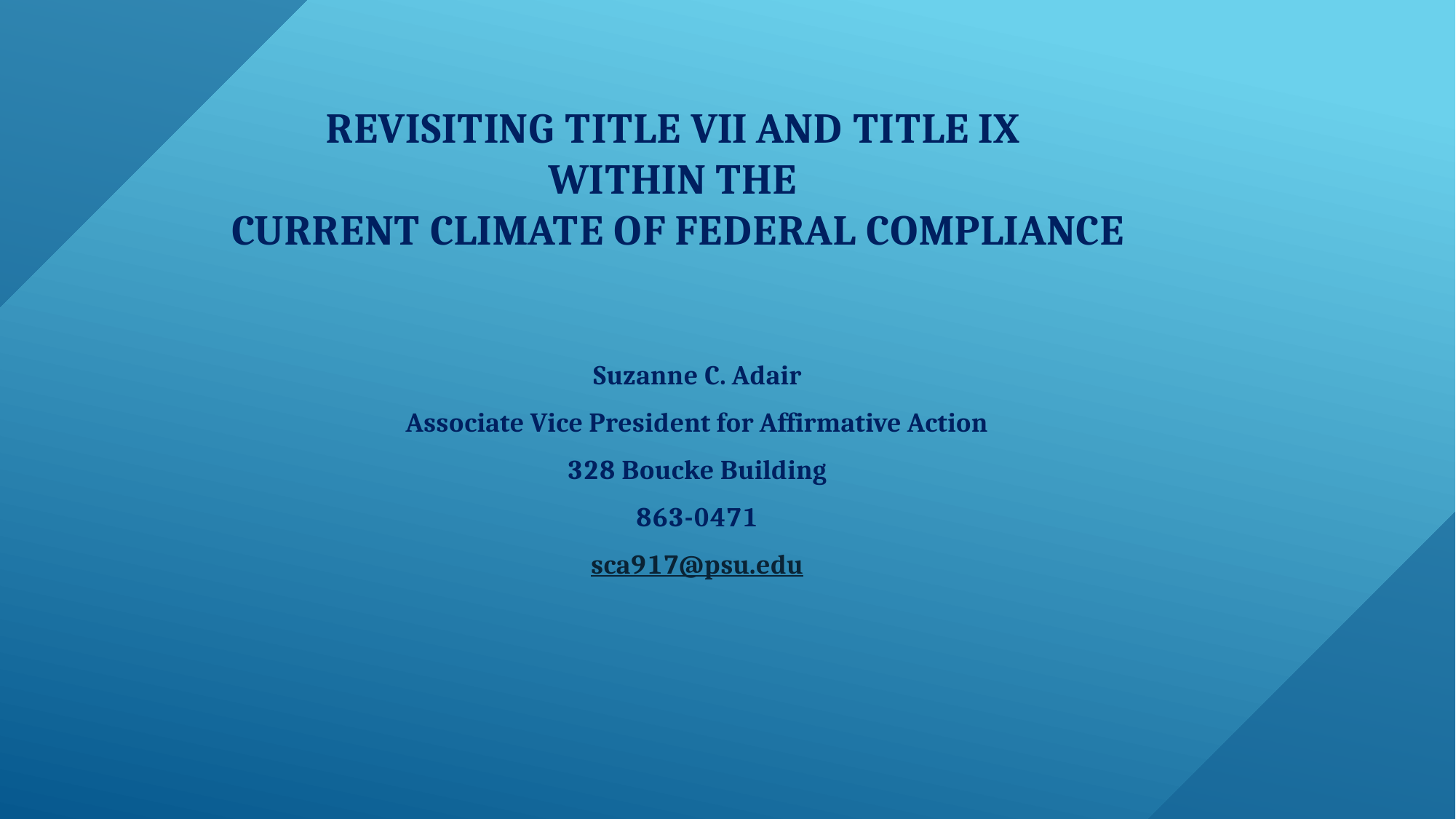

# Revisiting Title VII and Title IX within the Current Climate of Federal Compliance
Suzanne C. Adair
Associate Vice President for Affirmative Action
328 Boucke Building
863-0471
sca917@psu.edu